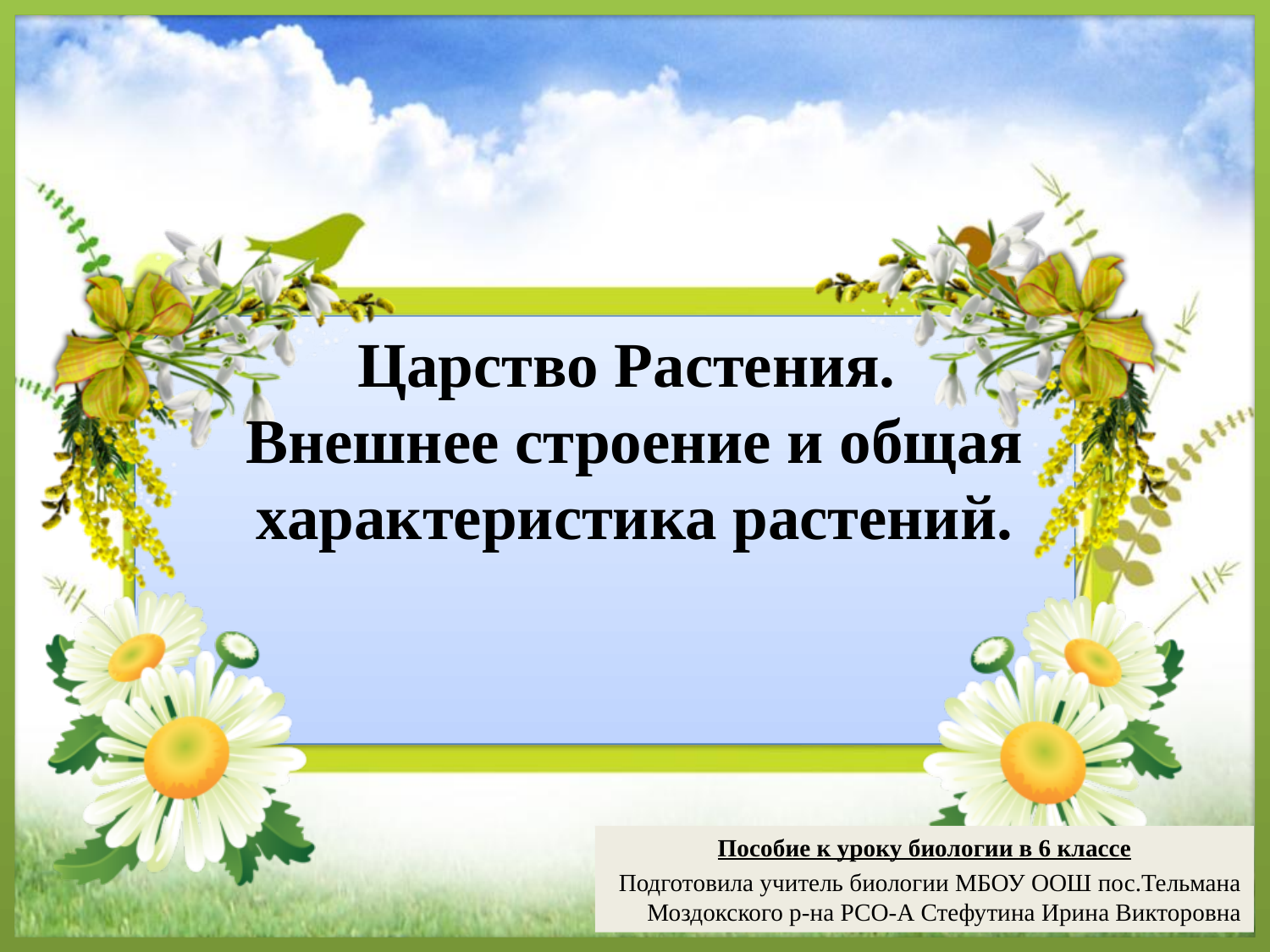

# Царство Растения. Внешнее строение и общая характеристика растений.
Пособие к уроку биологии в 6 классе
Подготовила учитель биологии МБОУ ООШ пос.Тельмана Моздокского р-на РСО-А Стефутина Ирина Викторовна